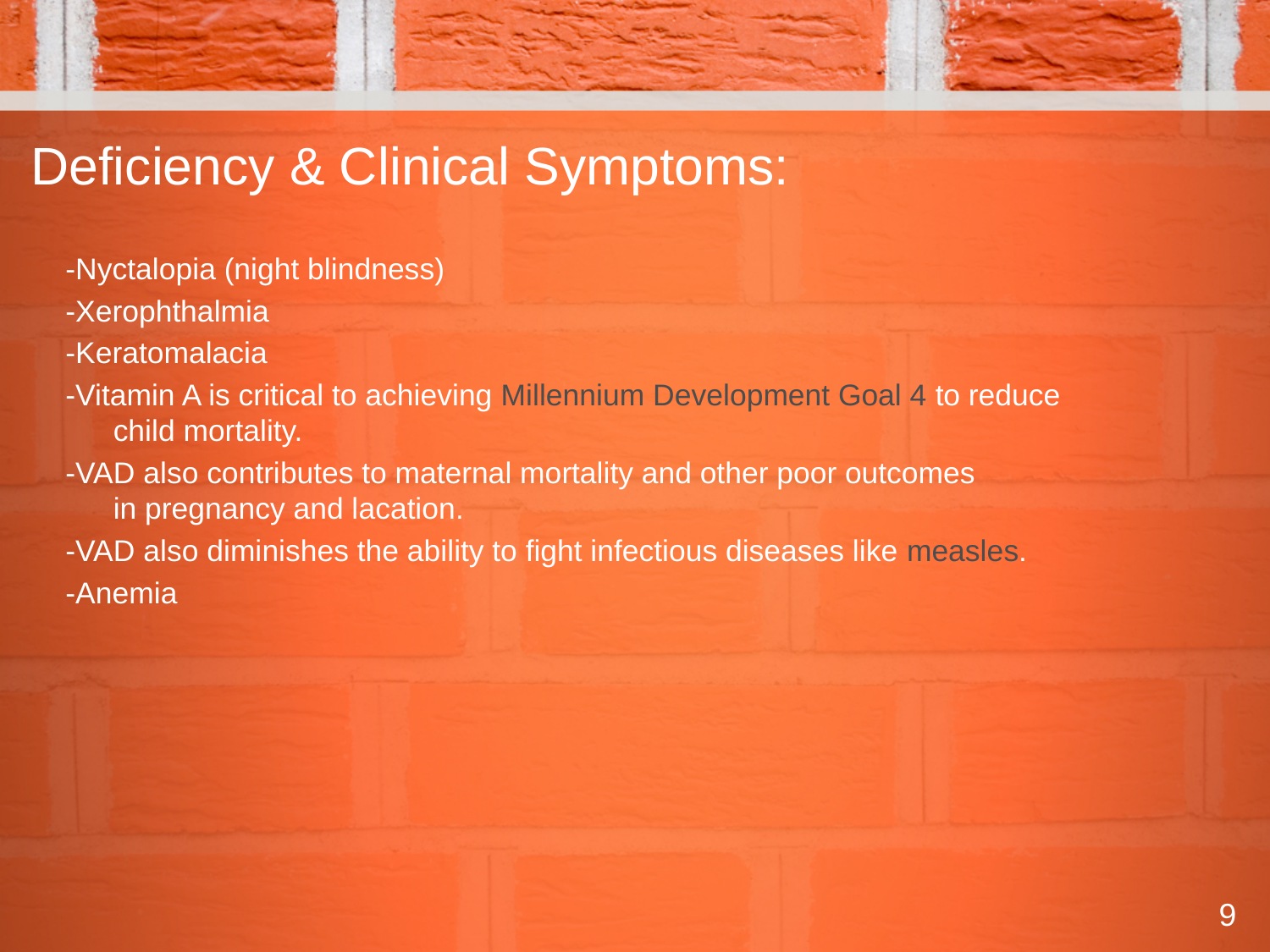

# Deficiency & Clinical Symptoms:
-Nyctalopia (night blindness)
-Xerophthalmia
-Keratomalacia
-Vitamin A is critical to achieving Millennium Development Goal 4 to reduce child mortality.
-VAD also contributes to maternal mortality and other poor outcomes in pregnancy and lacation.
-VAD also diminishes the ability to fight infectious diseases like measles.
-Anemia
9